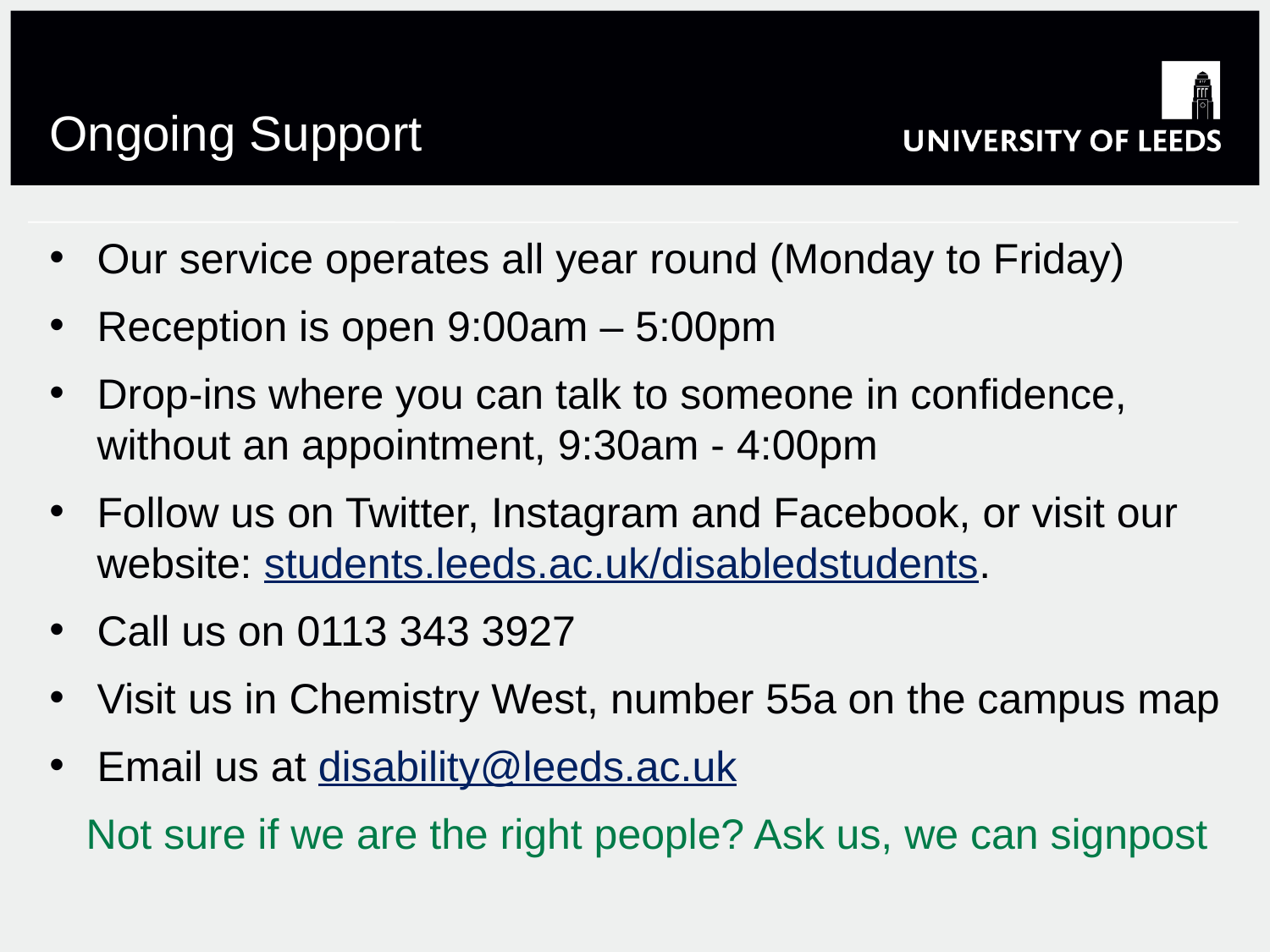

# Ongoing Support
Our service operates all year round (Monday to Friday)
Reception is open 9:00am – 5:00pm
Drop-ins where you can talk to someone in confidence, without an appointment, 9:30am - 4:00pm
Follow us on Twitter, Instagram and Facebook, or visit our website: students.leeds.ac.uk/disabledstudents.
Call us on 0113 343 3927
Visit us in Chemistry West, number 55a on the campus map
Email us at disability@leeds.ac.uk
Not sure if we are the right people? Ask us, we can signpost